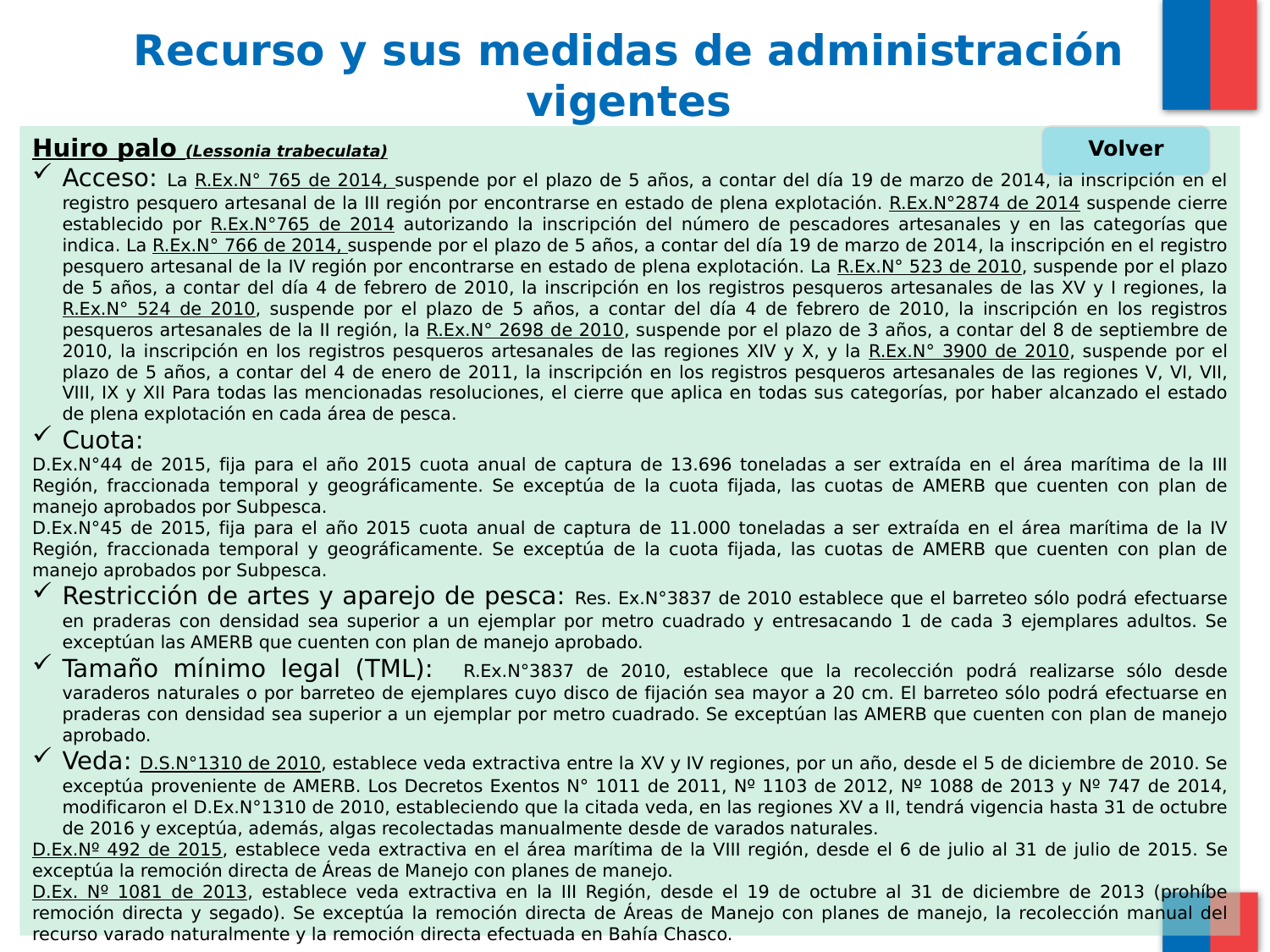

# Recurso y sus medidas de administración vigentes
Huiro palo (Lessonia trabeculata)
Acceso: La R.Ex.N° 765 de 2014, suspende por el plazo de 5 años, a contar del día 19 de marzo de 2014, la inscripción en el registro pesquero artesanal de la III región por encontrarse en estado de plena explotación. R.Ex.N°2874 de 2014 suspende cierre establecido por R.Ex.N°765 de 2014 autorizando la inscripción del número de pescadores artesanales y en las categorías que indica. La R.Ex.N° 766 de 2014, suspende por el plazo de 5 años, a contar del día 19 de marzo de 2014, la inscripción en el registro pesquero artesanal de la IV región por encontrarse en estado de plena explotación. La R.Ex.N° 523 de 2010, suspende por el plazo de 5 años, a contar del día 4 de febrero de 2010, la inscripción en los registros pesqueros artesanales de las XV y I regiones, la R.Ex.N° 524 de 2010, suspende por el plazo de 5 años, a contar del día 4 de febrero de 2010, la inscripción en los registros pesqueros artesanales de la II región, la R.Ex.N° 2698 de 2010, suspende por el plazo de 3 años, a contar del 8 de septiembre de 2010, la inscripción en los registros pesqueros artesanales de las regiones XIV y X, y la R.Ex.N° 3900 de 2010, suspende por el plazo de 5 años, a contar del 4 de enero de 2011, la inscripción en los registros pesqueros artesanales de las regiones V, VI, VII, VIII, IX y XII Para todas las mencionadas resoluciones, el cierre que aplica en todas sus categorías, por haber alcanzado el estado de plena explotación en cada área de pesca.
Cuota:
D.Ex.N°44 de 2015, fija para el año 2015 cuota anual de captura de 13.696 toneladas a ser extraída en el área marítima de la III Región, fraccionada temporal y geográficamente. Se exceptúa de la cuota fijada, las cuotas de AMERB que cuenten con plan de manejo aprobados por Subpesca.
D.Ex.N°45 de 2015, fija para el año 2015 cuota anual de captura de 11.000 toneladas a ser extraída en el área marítima de la IV Región, fraccionada temporal y geográficamente. Se exceptúa de la cuota fijada, las cuotas de AMERB que cuenten con plan de manejo aprobados por Subpesca.
Restricción de artes y aparejo de pesca: Res. Ex.N°3837 de 2010 establece que el barreteo sólo podrá efectuarse en praderas con densidad sea superior a un ejemplar por metro cuadrado y entresacando 1 de cada 3 ejemplares adultos. Se exceptúan las AMERB que cuenten con plan de manejo aprobado.
Tamaño mínimo legal (TML):	R.Ex.N°3837 de 2010, establece que la recolección podrá realizarse sólo desde varaderos naturales o por barreteo de ejemplares cuyo disco de fijación sea mayor a 20 cm. El barreteo sólo podrá efectuarse en praderas con densidad sea superior a un ejemplar por metro cuadrado. Se exceptúan las AMERB que cuenten con plan de manejo aprobado.
Veda: D.S.N°1310 de 2010, establece veda extractiva entre la XV y IV regiones, por un año, desde el 5 de diciembre de 2010. Se exceptúa proveniente de AMERB. Los Decretos Exentos N° 1011 de 2011, Nº 1103 de 2012, Nº 1088 de 2013 y Nº 747 de 2014, modificaron el D.Ex.N°1310 de 2010, estableciendo que la citada veda, en las regiones XV a II, tendrá vigencia hasta 31 de octubre de 2016 y exceptúa, además, algas recolectadas manualmente desde de varados naturales.
D.Ex.Nº 492 de 2015, establece veda extractiva en el área marítima de la VIII región, desde el 6 de julio al 31 de julio de 2015. Se exceptúa la remoción directa de Áreas de Manejo con planes de manejo.
D.Ex. Nº 1081 de 2013, establece veda extractiva en la III Región, desde el 19 de octubre al 31 de diciembre de 2013 (prohíbe remoción directa y segado). Se exceptúa la remoción directa de Áreas de Manejo con planes de manejo, la recolección manual del recurso varado naturalmente y la remoción directa efectuada en Bahía Chasco.
Volver